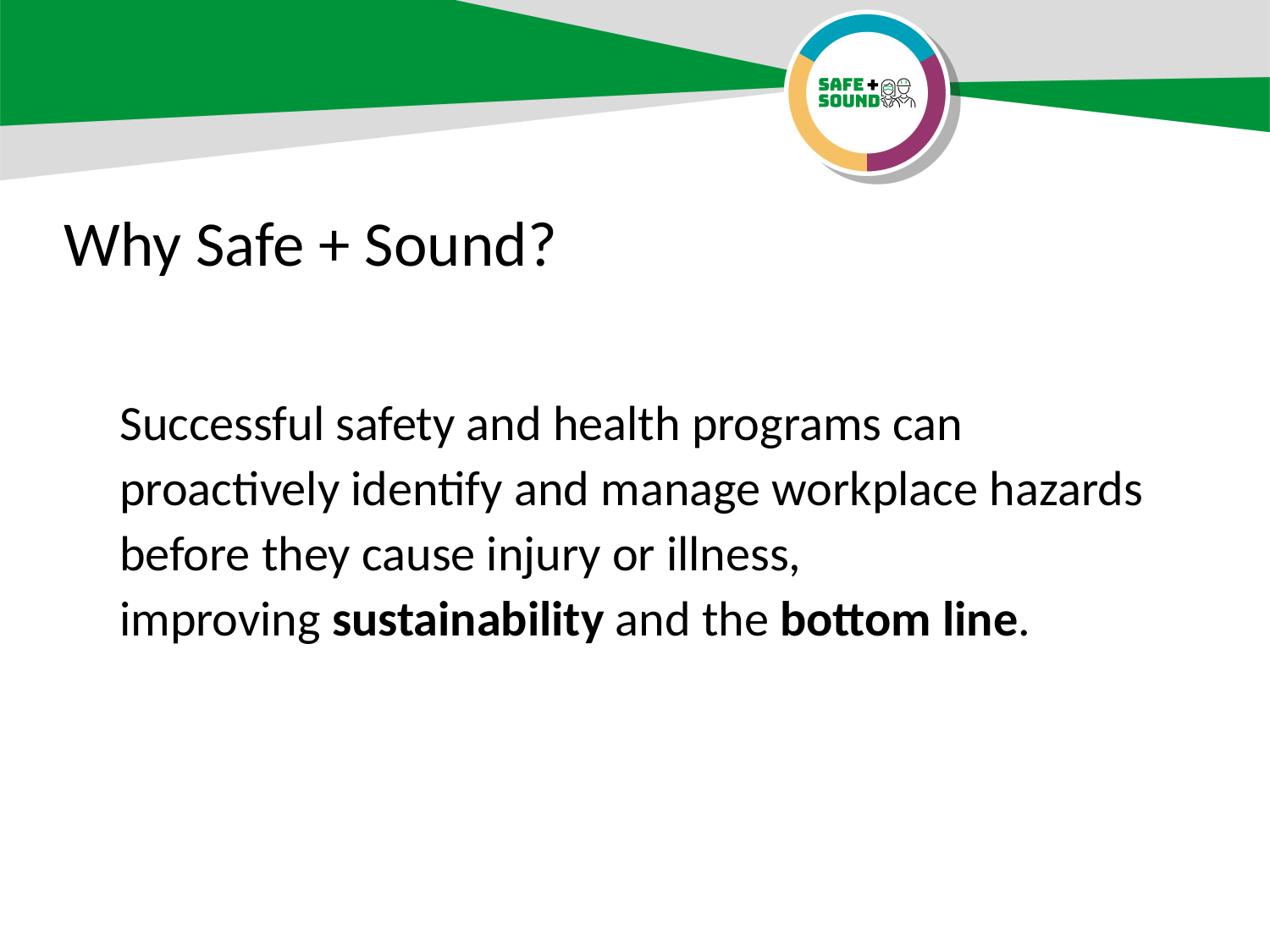

# Why Safe + Sound?
Successful safety and health programs can
proactively identify and manage workplace hazards before they cause injury or illness,
improving sustainability and the bottom line.